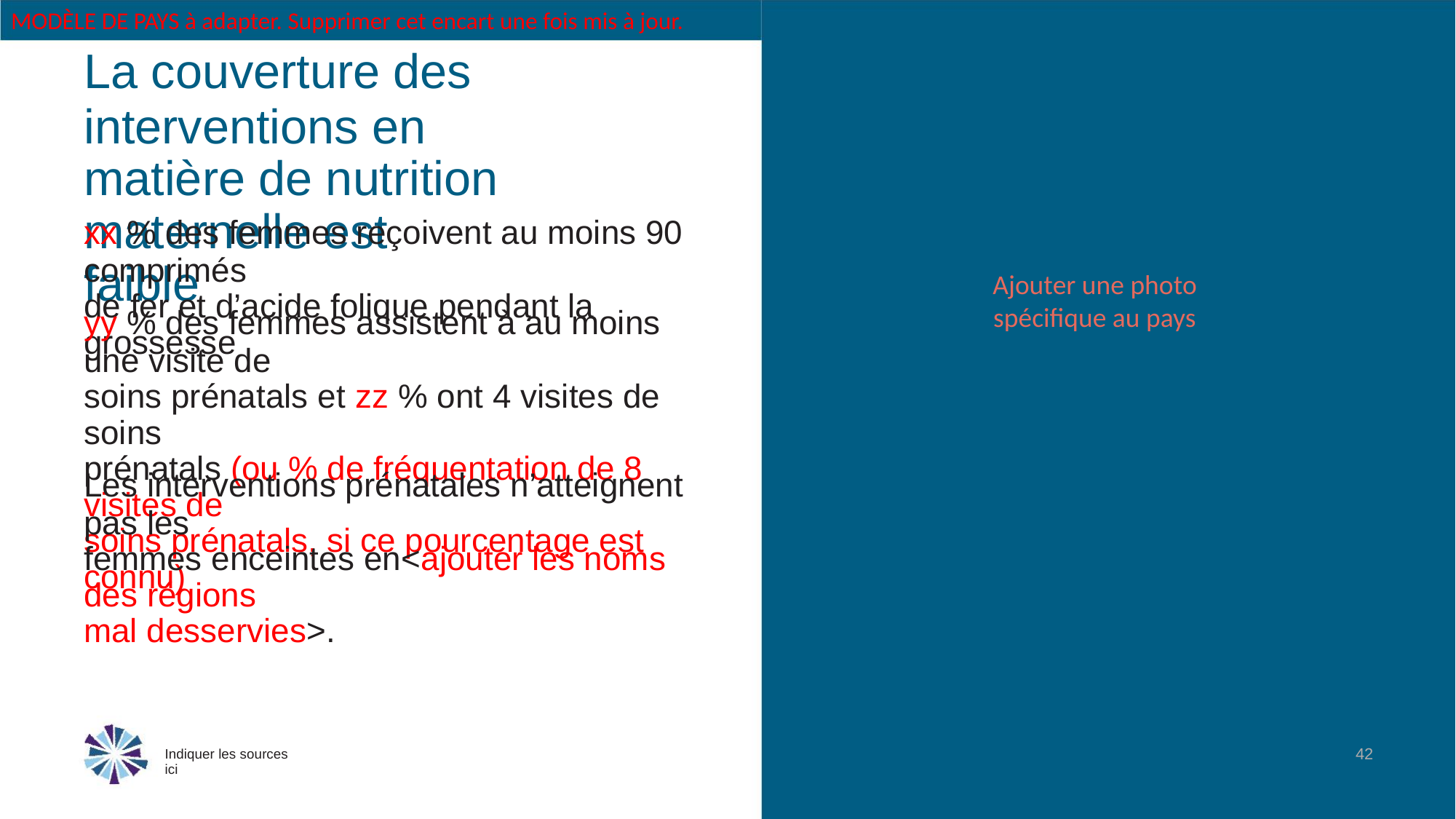

MODÈLE DE PAYS à adapter. Supprimer cet encart une fois mis à jour.
La couverture des interventions en
matière de nutrition maternelle est
faible
xx % des femmes reçoivent au moins 90 comprimés
de fer et d’acide folique pendant la grossesse
Ajouter une photo
spécifique au pays
yy % des femmes assistent à au moins une visite de
soins prénatals et zz % ont 4 visites de soins
prénatals (ou % de fréquentation de 8 visites de
soins prénatals, si ce pourcentage est connu)
Les interventions prénatales n’atteignent pas les
femmes enceintes en<ajouter les noms des régions
mal desservies>.
42
Indiquer les sources ici